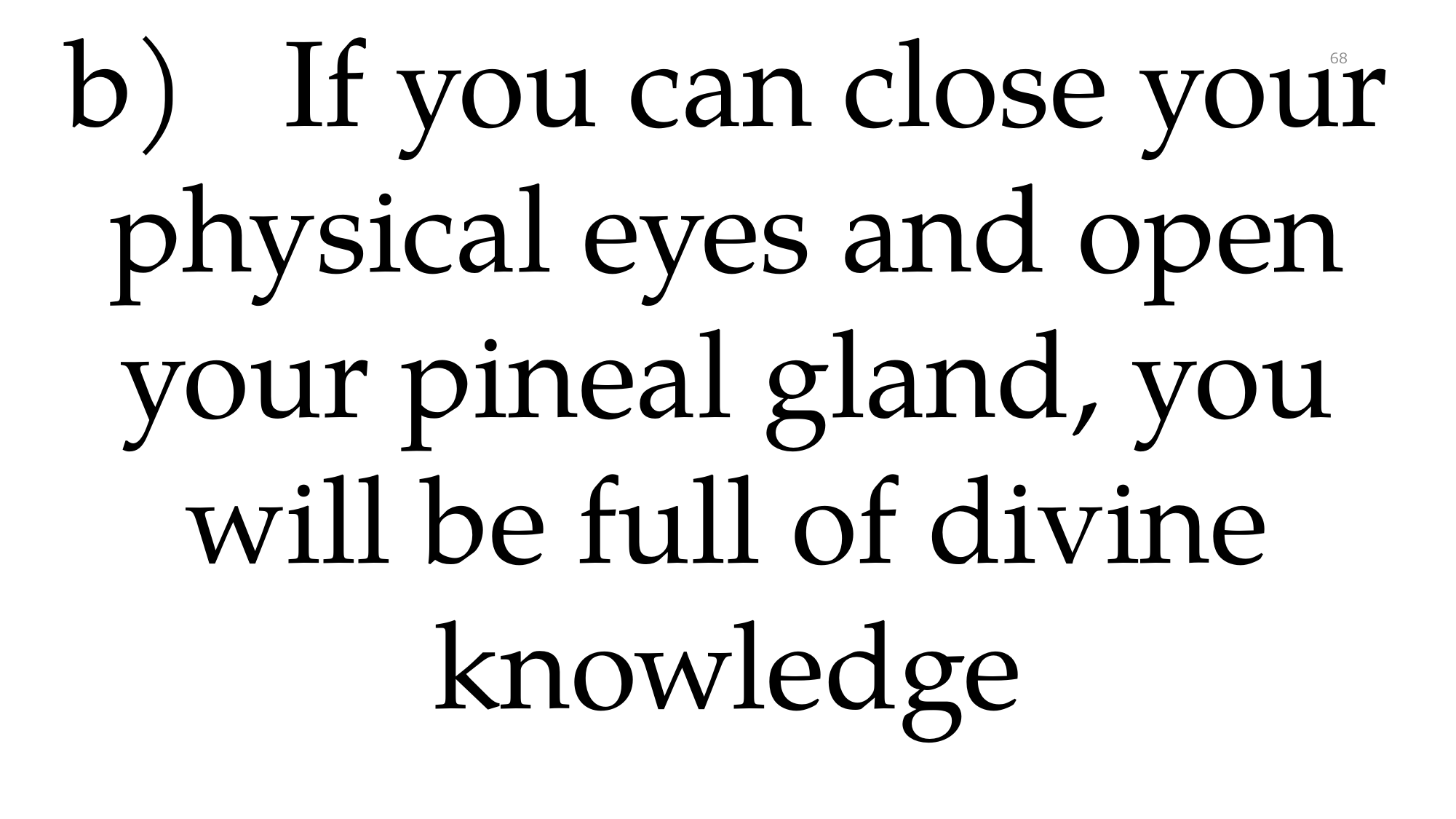

b)	If you can close your physical eyes and open your pineal gland, you will be full of divine knowledge
68